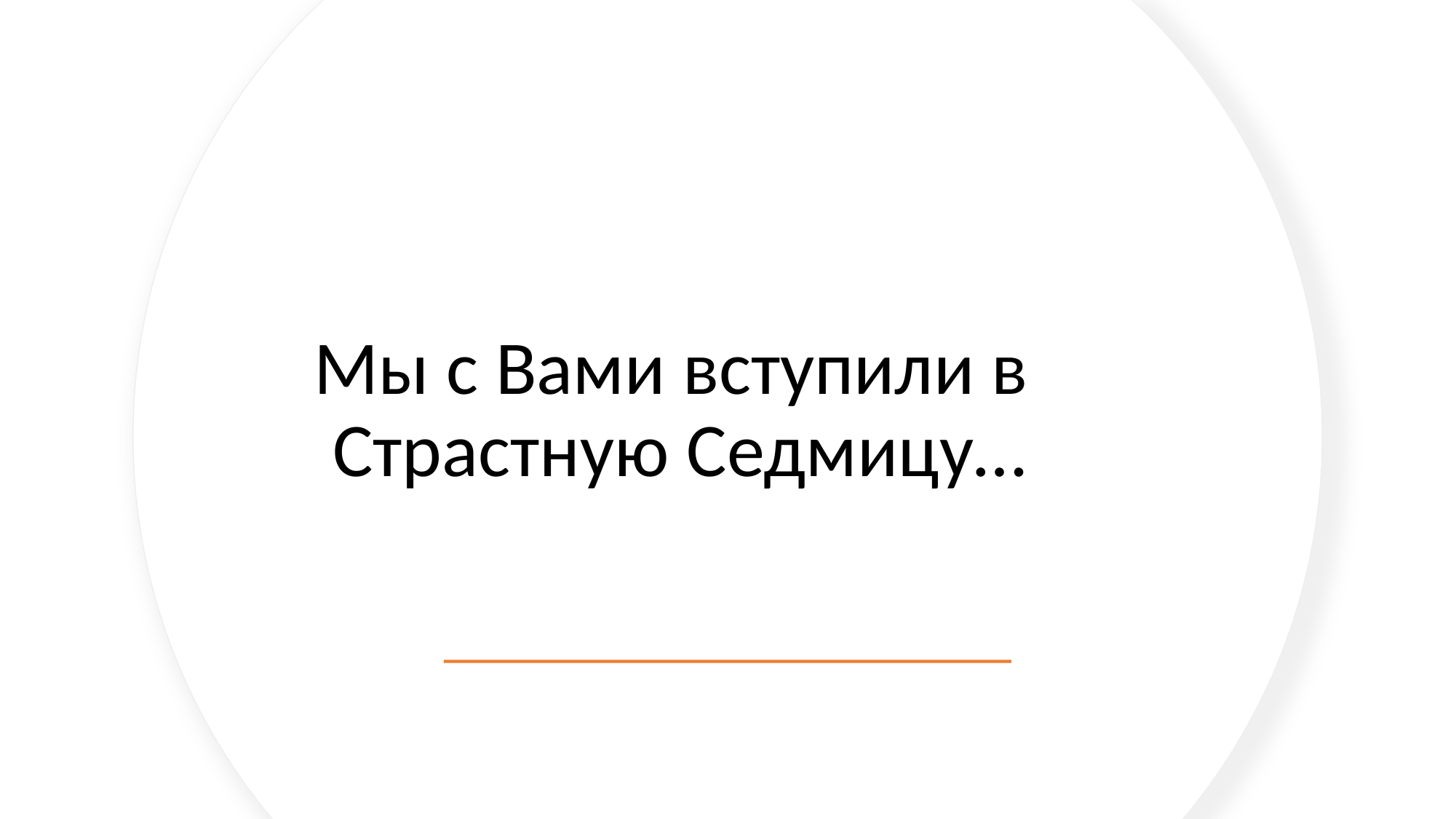

# Мы с Вами вступили в Страстную Седмицу…